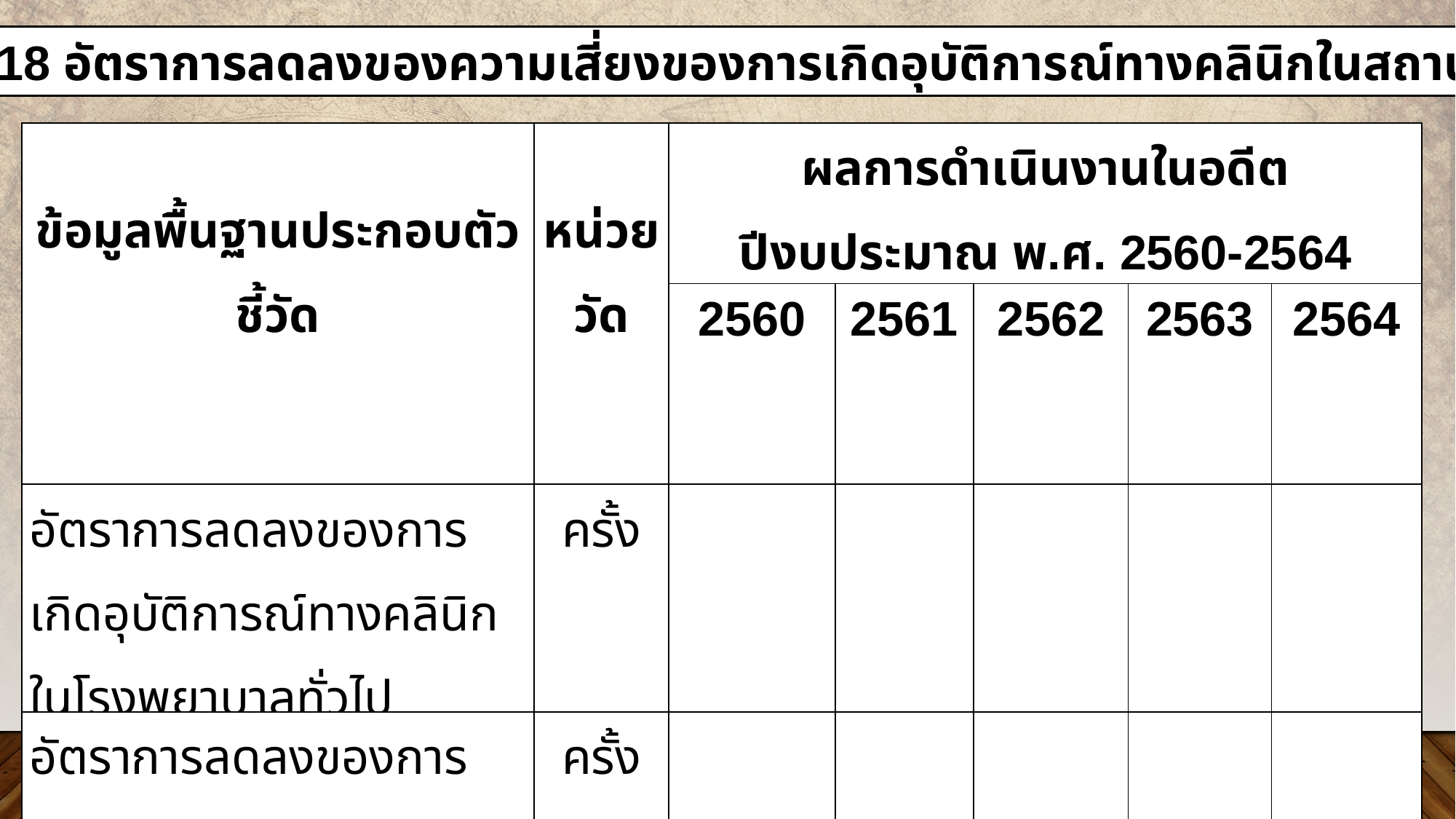

ตัวชี้วัดที่ : PH18 อัตราการลดลงของความเสี่ยงของการเกิดอุบัติการณ์ทางคลินิกในสถานบริการสุขภาพ
| ข้อมูลพื้นฐานประกอบตัวชี้วัด | หน่วยวัด | ผลการดำเนินงานในอดีต ปีงบประมาณ พ.ศ. 2560-2564 |  |  |  |  |
| --- | --- | --- | --- | --- | --- | --- |
|  |  | 2560 | 2561 | 2562 | 2563 | 2564 |
| อัตราการลดลงของการเกิดอุบัติการณ์ทางคลินิกในโรงพยาบาลทั่วไป | ครั้ง |  |  |  |  |  |
| อัตราการลดลงของการเกิดอุบัติการณ์ทางคลินิกในโรงพยาบาลชุมชน | ครั้ง |  |  |  |  |  |
| อัตราการลดลงของการเกิดอุบัติการณ์ทางคลินิกใน รพ.สต. | ครั้ง |  |  |  |  |  |